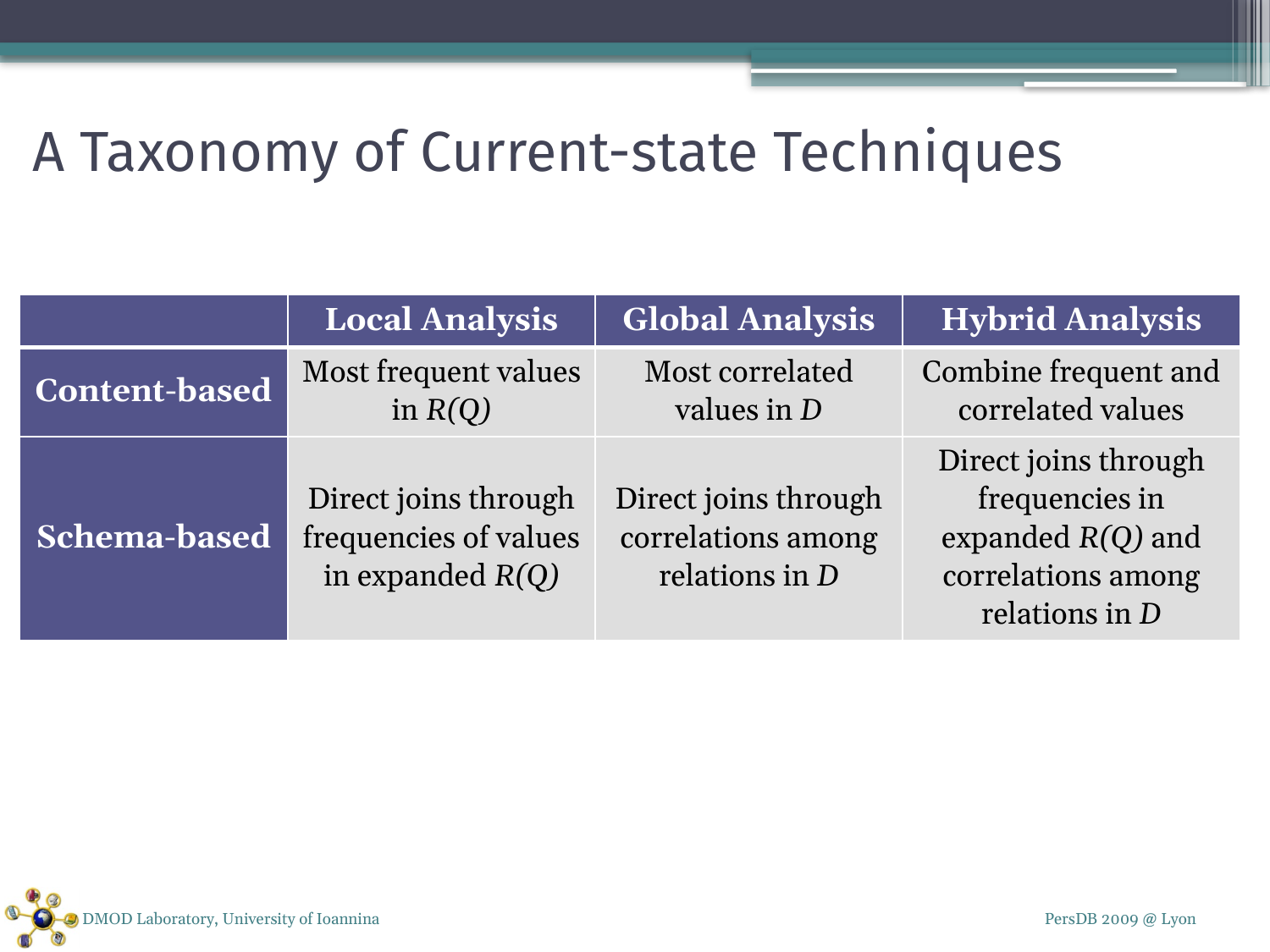

# A Taxonomy of Current-state Techniques
|  | Local Analysis | Global Analysis | Hybrid Analysis |
| --- | --- | --- | --- |
| Content-based | Most frequent values in R(Q) | Most correlated values in D | Combine frequent and correlated values |
| Schema-based | Direct joins through frequencies of values in expanded R(Q) | Direct joins through correlations among relations in D | Direct joins through frequencies in expanded R(Q) and correlations among relations in D |
DMOD Laboratory, University of Ioannina
PersDB 2009 @ Lyon